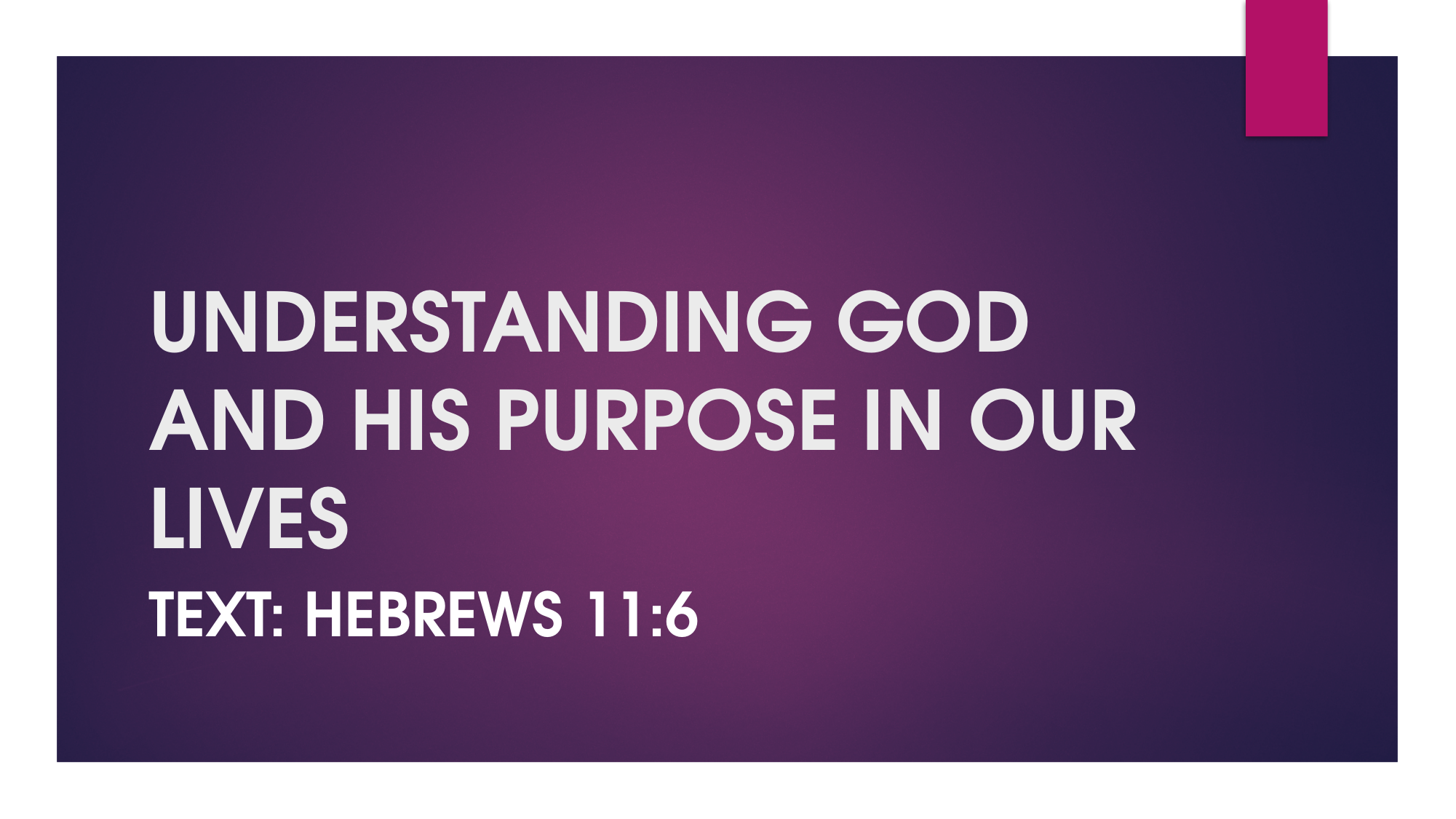

# UNDERSTANDING GOD AND HIS PURPOSE IN OUR LIVES
Text: Hebrews 11:6